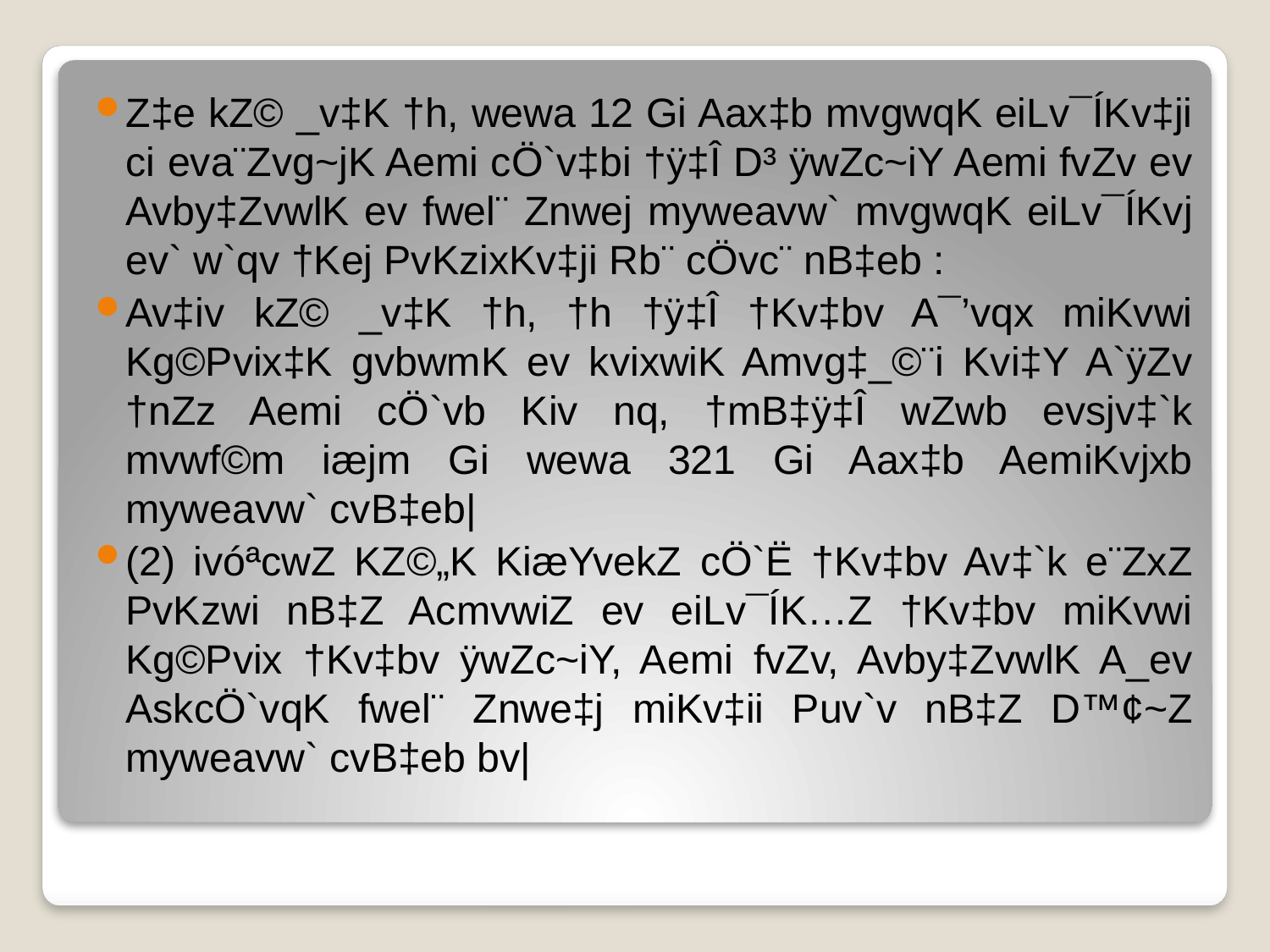

Z‡e kZ© _v‡K †h, wewa 12 Gi Aax‡b mvgwqK eiLv¯ÍKv‡ji ci eva¨Zvg~jK Aemi cÖ`v‡bi †ÿ‡Î D³ ÿwZc~iY Aemi fvZv ev Avby‡ZvwlK ev fwel¨ Znwej myweavw` mvgwqK eiLv¯ÍKvj ev` w`qv †Kej PvKzixKv‡ji Rb¨ cÖvc¨ nB‡eb :
Av‡iv kZ© _v‡K †h, †h †ÿ‡Î †Kv‡bv A¯’vqx miKvwi Kg©Pvix‡K gvbwmK ev kvixwiK Amvg‡_©¨i Kvi‡Y A`ÿZv †nZz Aemi cÖ`vb Kiv nq, †mB‡ÿ‡Î wZwb evsjv‡`k mvwf©m iæjm Gi wewa 321 Gi Aax‡b AemiKvjxb myweavw` cvB‡eb|
(2) ivóªcwZ KZ©„K KiæYvekZ cÖ`Ë †Kv‡bv Av‡`k e¨ZxZ PvKzwi nB‡Z AcmvwiZ ev eiLv¯ÍK…Z †Kv‡bv miKvwi Kg©Pvix †Kv‡bv ÿwZc~iY, Aemi fvZv, Avby‡ZvwlK A_ev AskcÖ`vqK fwel¨ Znwe‡j miKv‡ii Puv`v nB‡Z D™¢~Z myweavw` cvB‡eb bv|